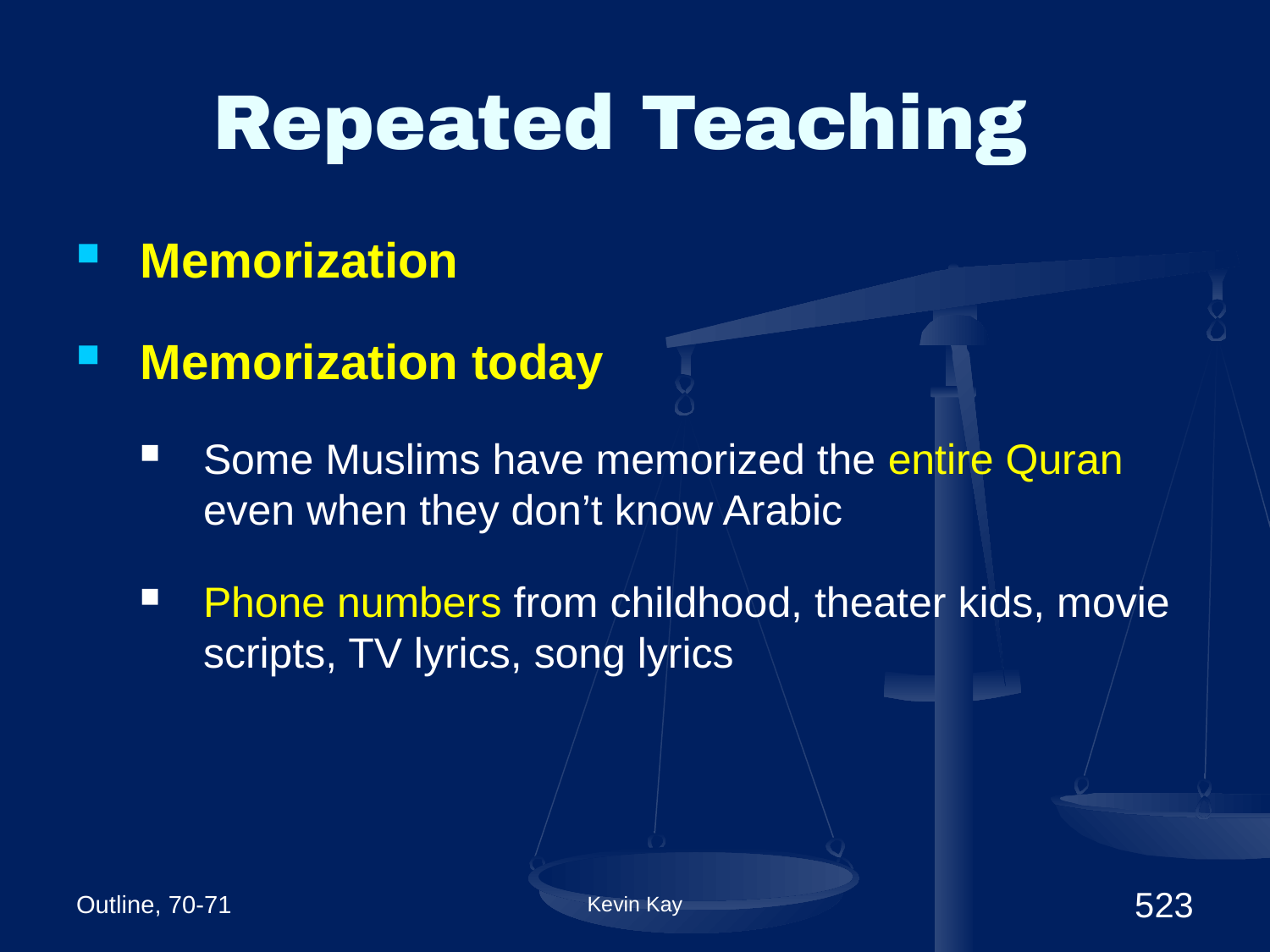

# Repeated Teaching
Memorization
Memorization today
Some Muslims have memorized the entire Quran even when they don’t know Arabic
Phone numbers from childhood, theater kids, movie scripts, TV lyrics, song lyrics

Outline, 70-71
Kevin Kay
523